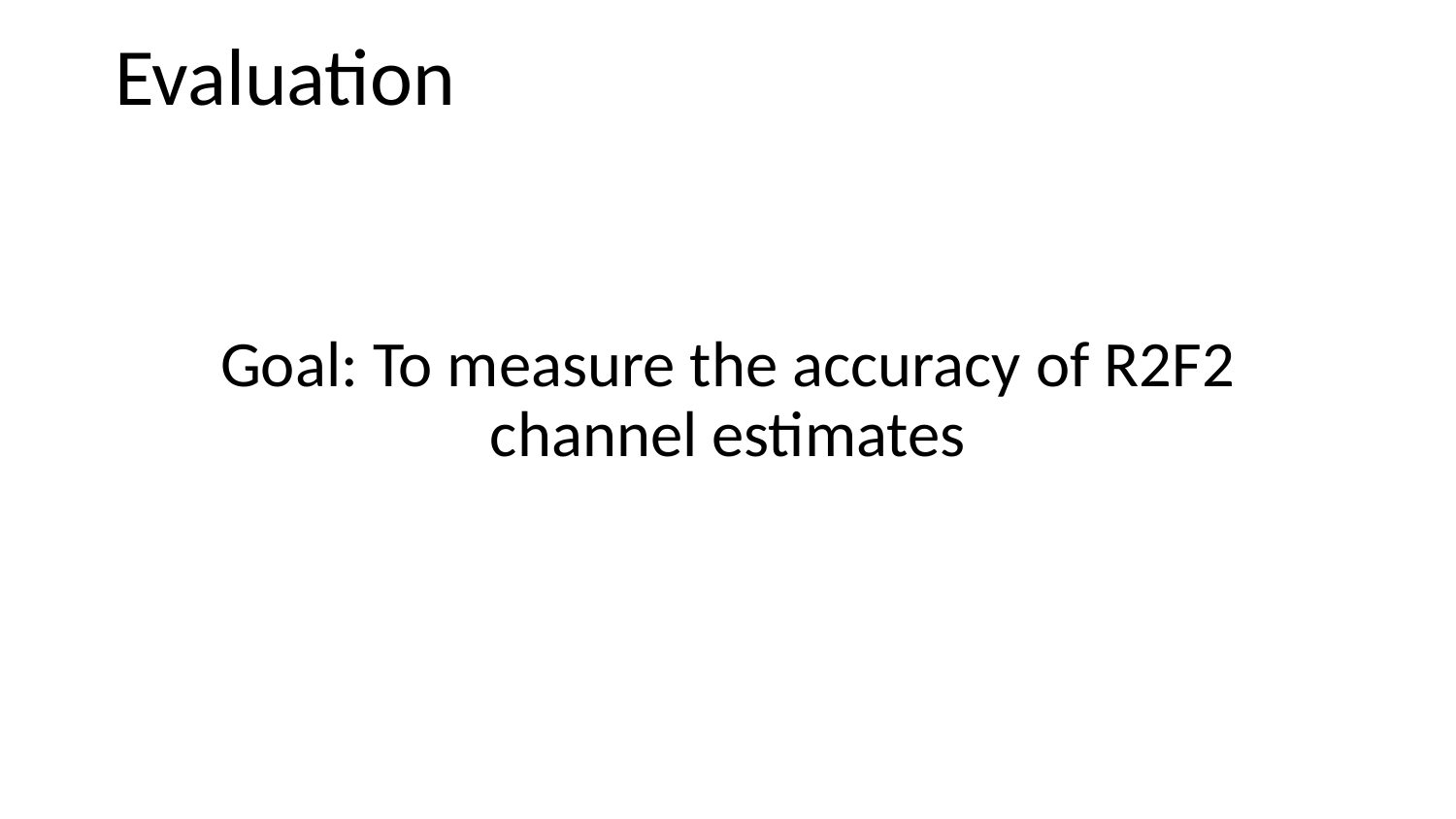

# Evaluation
Goal: To measure the accuracy of R2F2 channel estimates